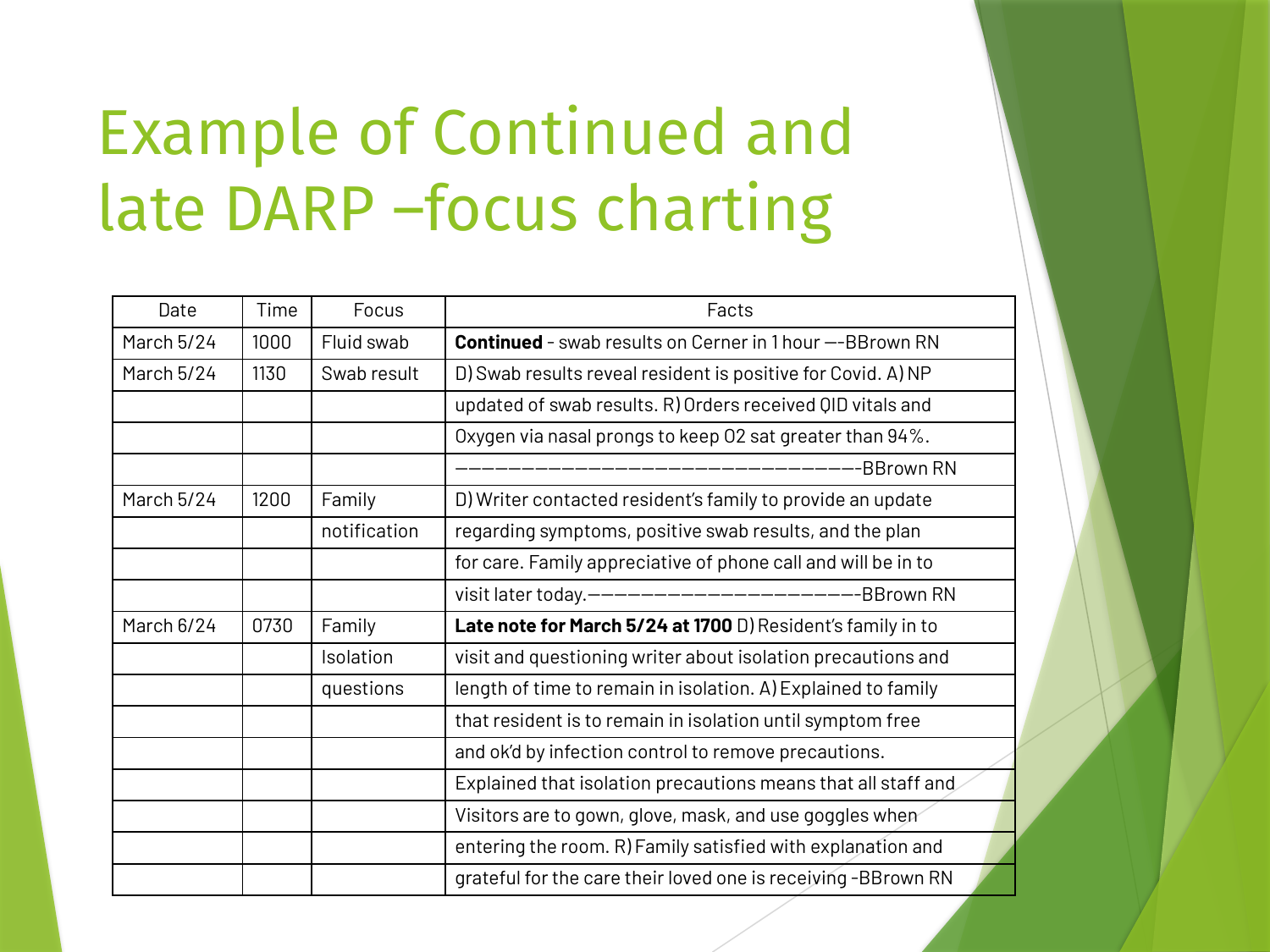

# Example of Continued and late DARP –focus charting
| Date | Time | Focus | Facts |
| --- | --- | --- | --- |
| March 5/24 | 1000 | Fluid swab | Continued - swab results on Cerner in 1 hour ---BBrown RN |
| March 5/24 | 1130 | Swab result | D) Swab results reveal resident is positive for Covid. A) NP |
|  |  |  | updated of swab results. R) Orders received QID vitals and |
|  |  |  | Oxygen via nasal prongs to keep O2 sat greater than 94%. |
|  |  |  | -------------------------------------------------------------BBrown RN |
| March 5/24 | 1200 | Family | D) Writer contacted resident’s family to provide an update |
|  |  | notification | regarding symptoms, positive swab results, and the plan |
|  |  |  | for care. Family appreciative of phone call and will be in to |
|  |  |  | visit later today.-----------------------------------------BBrown RN |
| March 6/24 | 0730 | Family | Late note for March 5/24 at 1700 D) Resident’s family in to |
|  |  | Isolation | visit and questioning writer about isolation precautions and |
|  |  | questions | length of time to remain in isolation. A) Explained to family |
|  |  |  | that resident is to remain in isolation until symptom free |
|  |  |  | and ok’d by infection control to remove precautions. |
|  |  |  | Explained that isolation precautions means that all staff and |
|  |  |  | Visitors are to gown, glove, mask, and use goggles when |
|  |  |  | entering the room. R) Family satisfied with explanation and |
|  |  |  | grateful for the care their loved one is receiving -BBrown RN |